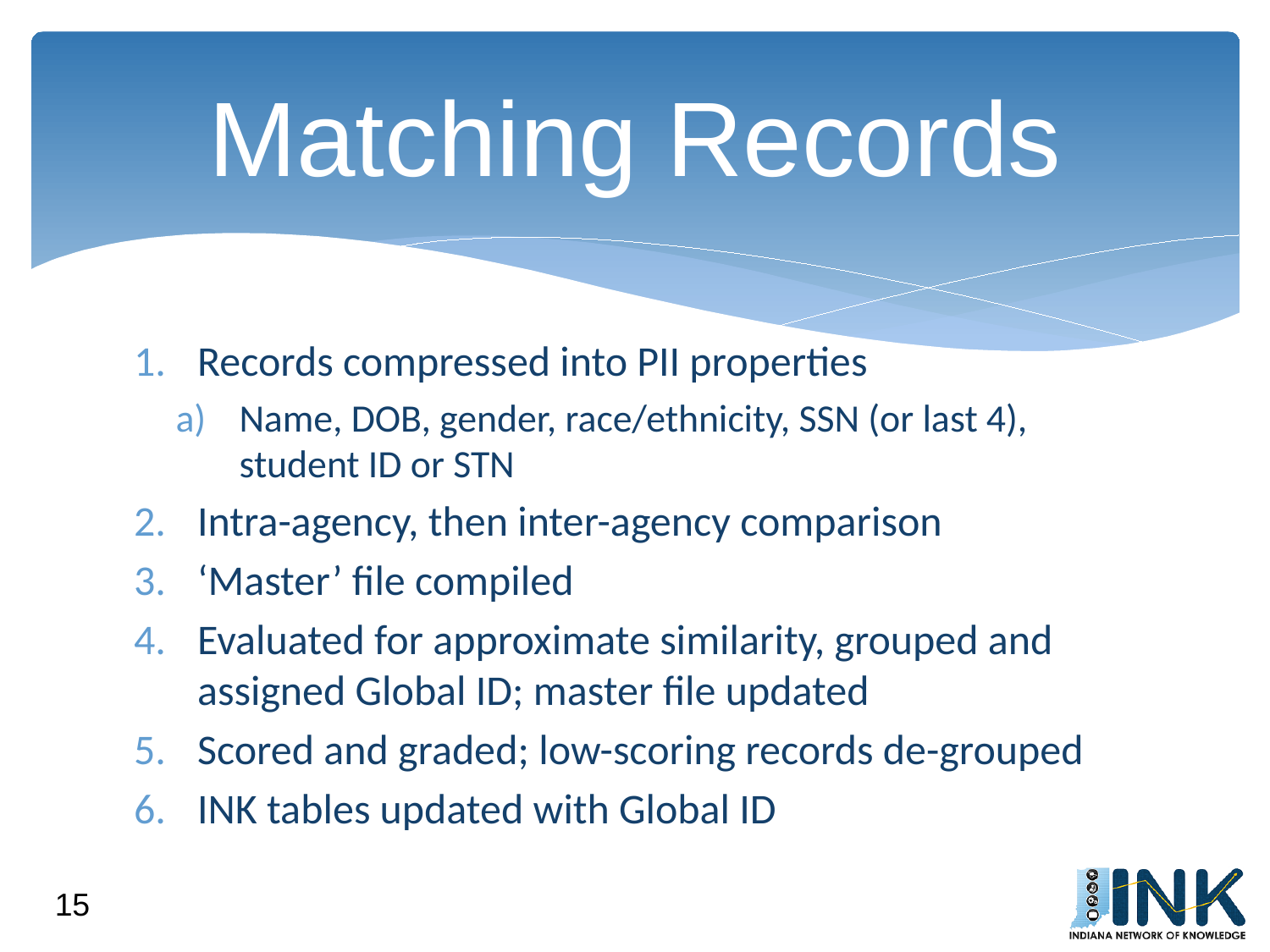

# Matching Records
Records compressed into PII properties
Name, DOB, gender, race/ethnicity, SSN (or last 4), student ID or STN
Intra-agency, then inter-agency comparison
‘Master’ file compiled
Evaluated for approximate similarity, grouped and assigned Global ID; master file updated
Scored and graded; low-scoring records de-grouped
INK tables updated with Global ID

15